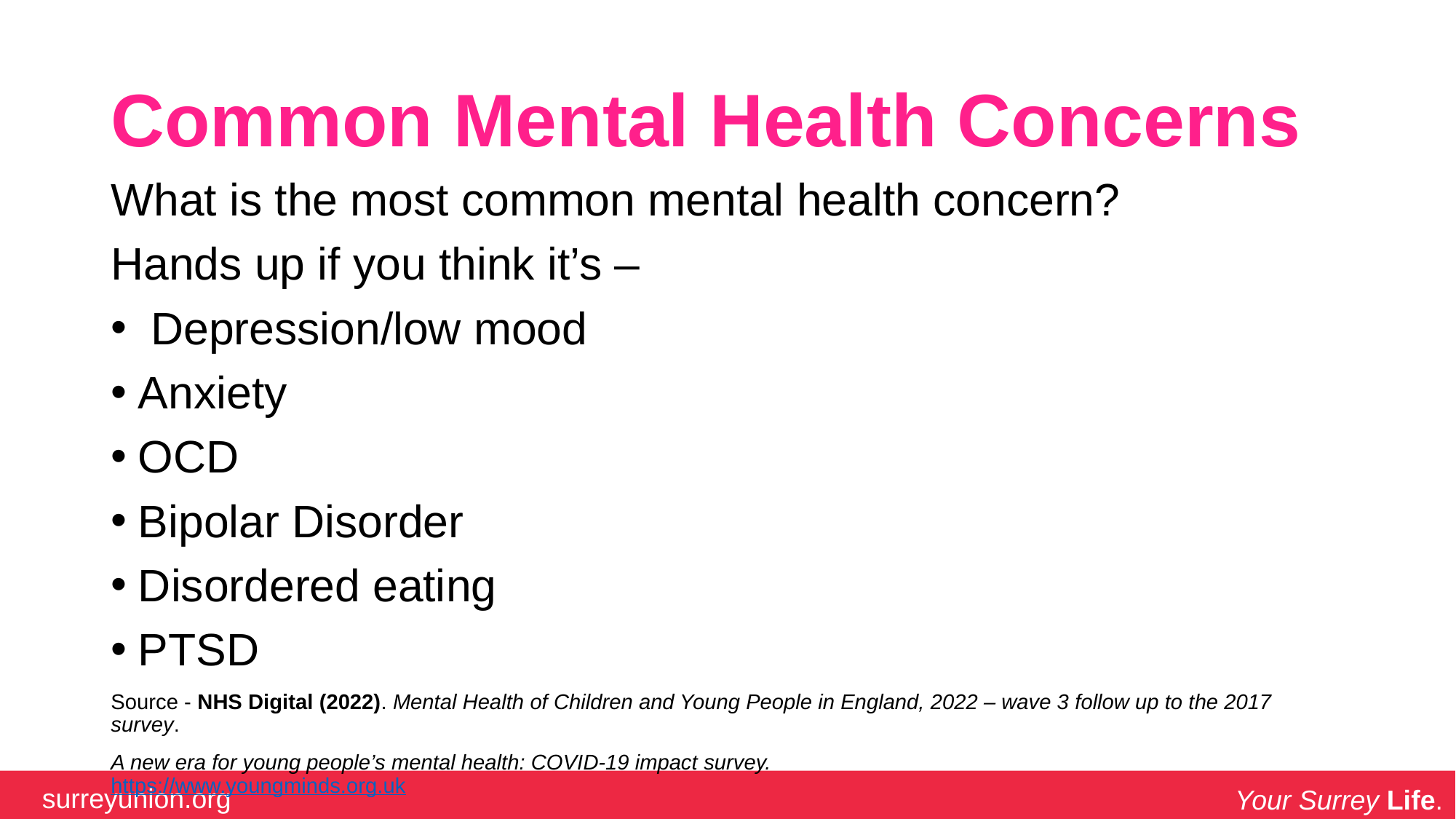

# Common Mental Health Concerns
What is the most common mental health concern?
Hands up if you think it’s –
 Depression/low mood
Anxiety
OCD
Bipolar Disorder
Disordered eating
PTSD
Source - NHS Digital (2022). Mental Health of Children and Young People in England, 2022 – wave 3 follow up to the 2017 survey.
A new era for young people’s mental health: COVID-19 impact survey.
https://www.youngminds.org.uk

surreyunion.org
Your Surrey Life.